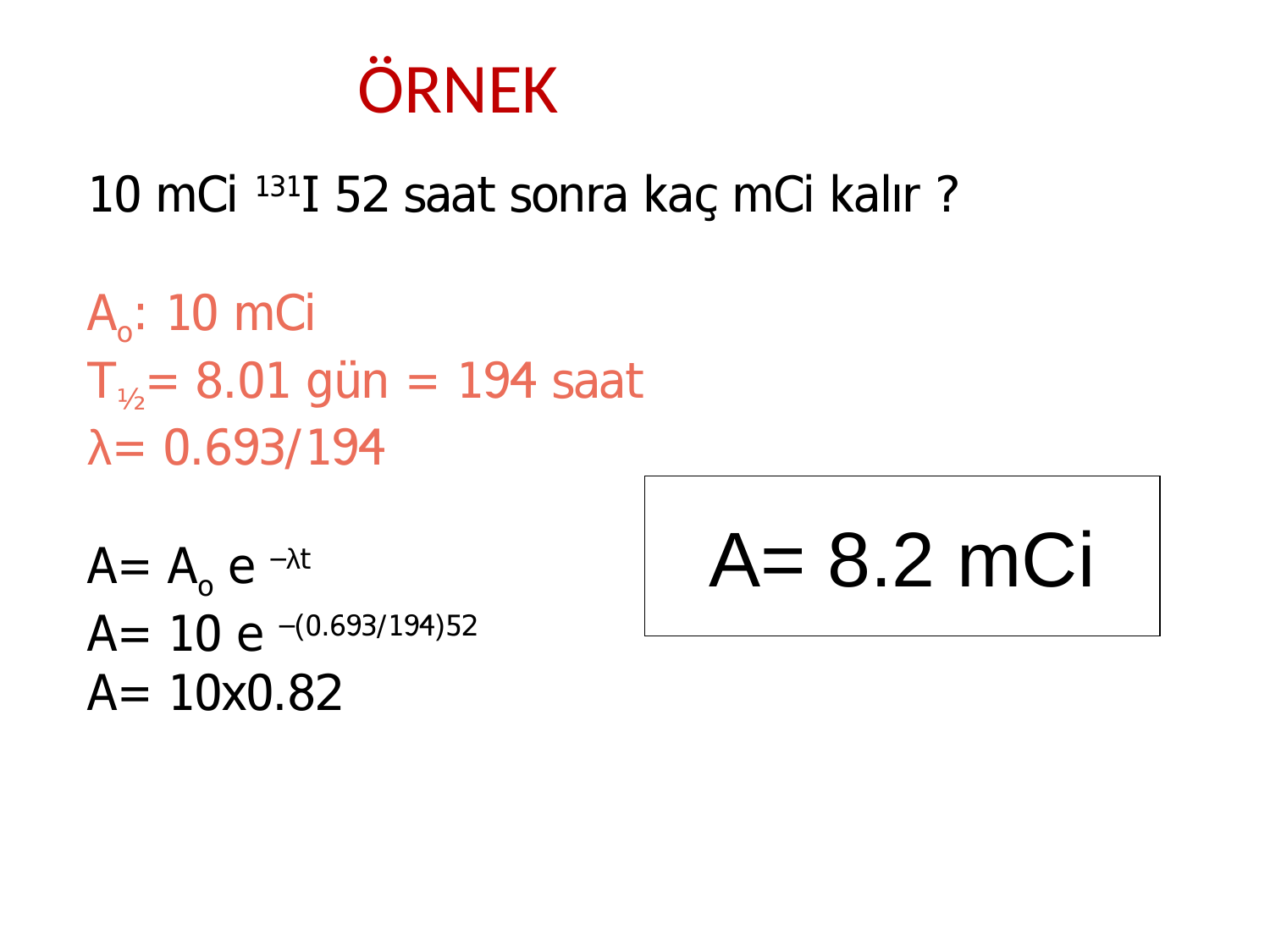

ÖRNEK
10 mCi 131I 52 saat sonra kaç mCi kalır ?

Ao: 10 mCi
T½= 8.01 gün = 194 saat
λ= 0.693/194

A= Ao e –λt
A= 10 e –(0.693/194)52
A= 10x0.82

A= 8.2 mCi